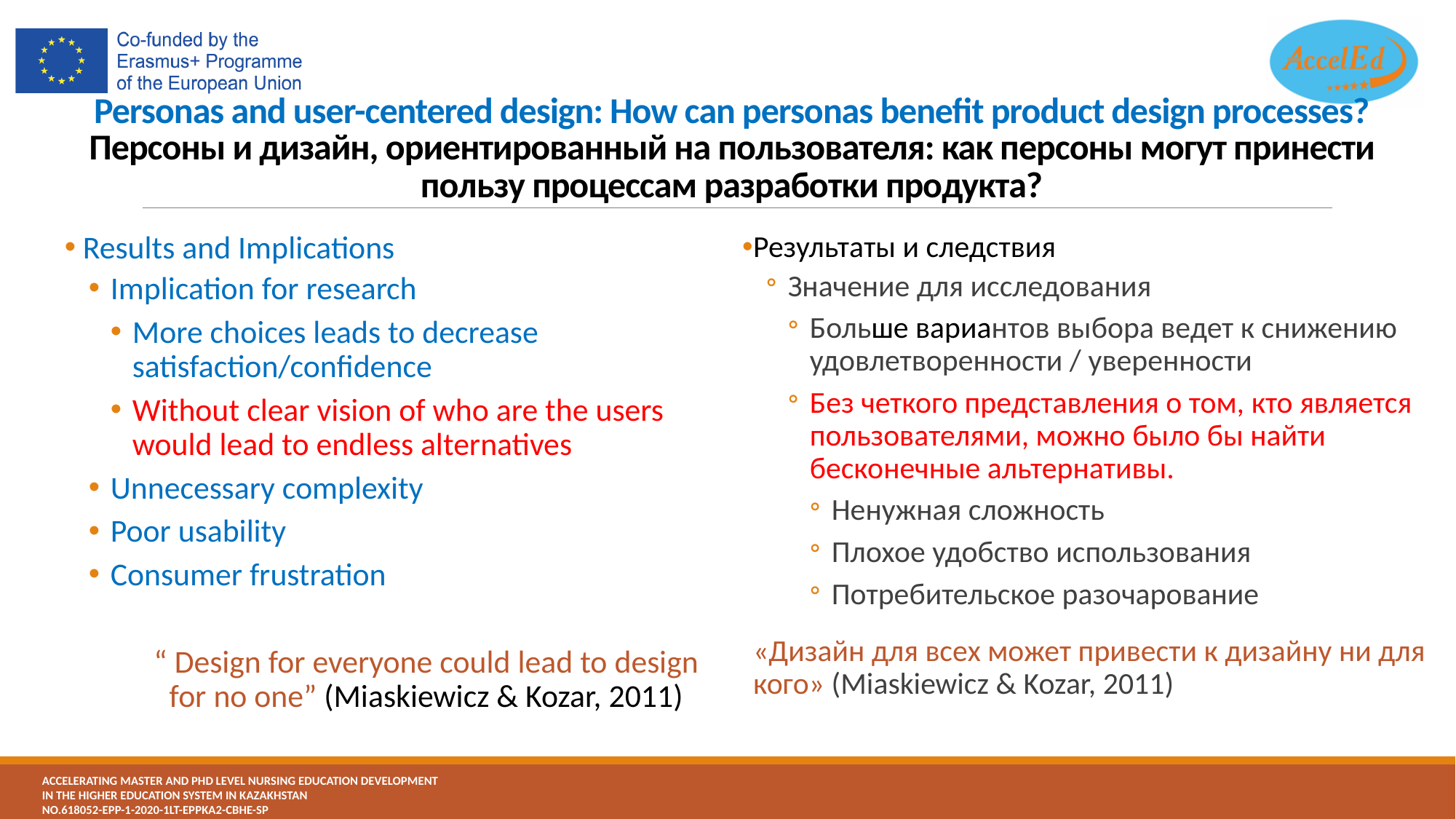

# Personas and user-centered design: How can personas benefit product design processes? Персоны и дизайн, ориентированный на пользователя: как персоны могут принести пользу процессам разработки продукта?
 Results and Implications
Implication for research
More choices leads to decrease satisfaction/confidence
Without clear vision of who are the users would lead to endless alternatives
Unnecessary complexity
Poor usability
Consumer frustration

“ Design for everyone could lead to design for no one” (Miaskiewicz & Kozar, 2011)
Результаты и следствия
Значение для исследования
Больше вариантов выбора ведет к снижению удовлетворенности / уверенности
Без четкого представления о том, кто является пользователями, можно было бы найти бесконечные альтернативы.
Ненужная сложность
Плохое удобство использования
Потребительское разочарование
«Дизайн для всех может привести к дизайну ни для кого» (Miaskiewicz & Kozar, 2011)